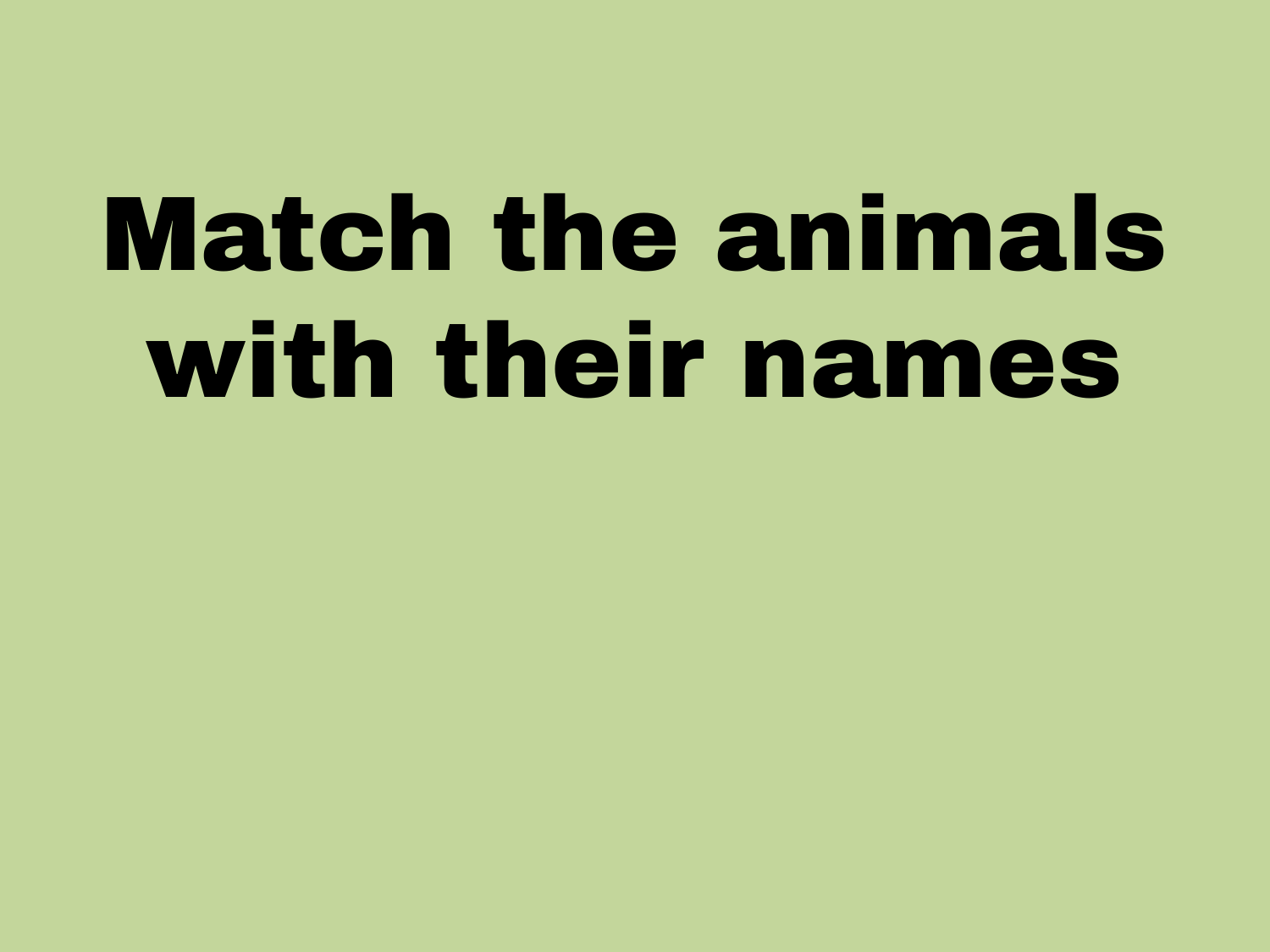

# Match the animals with their names